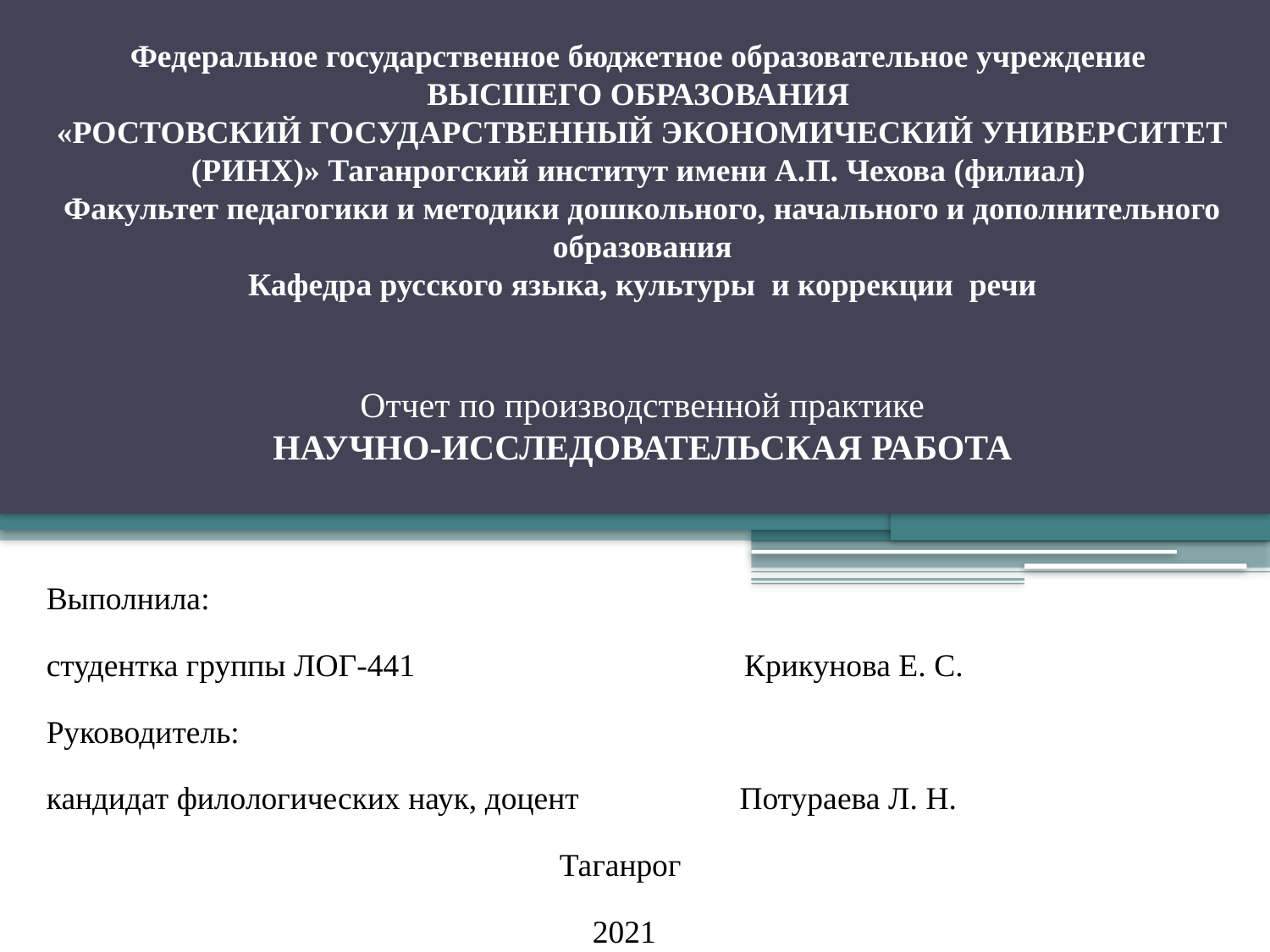

# Федеральное государственное бюджетное образовательное учреждение ВЫСШЕГО ОБРАЗОВАНИЯ «РОСТОВСКИЙ ГОСУДАРСТВЕННЫЙ ЭКОНОМИЧЕСКИЙ УНИВЕРСИТЕТ (РИНХ)» Таганрогский институт имени А.П. Чехова (филиал) Факультет педагогики и методики дошкольного, начального и дополнительного образования Кафедра русского языка, культуры  и коррекции  речи Отчет по производственной практике НАУЧНО-ИССЛЕДОВАТЕЛЬСКАЯ РАБОТА
Выполнила:
студентка группы ЛОГ-441                                         Крикунова Е. С.
Руководитель:
кандидат филологических наук, доцент                    Потураева Л. Н.
Таганрог
2021